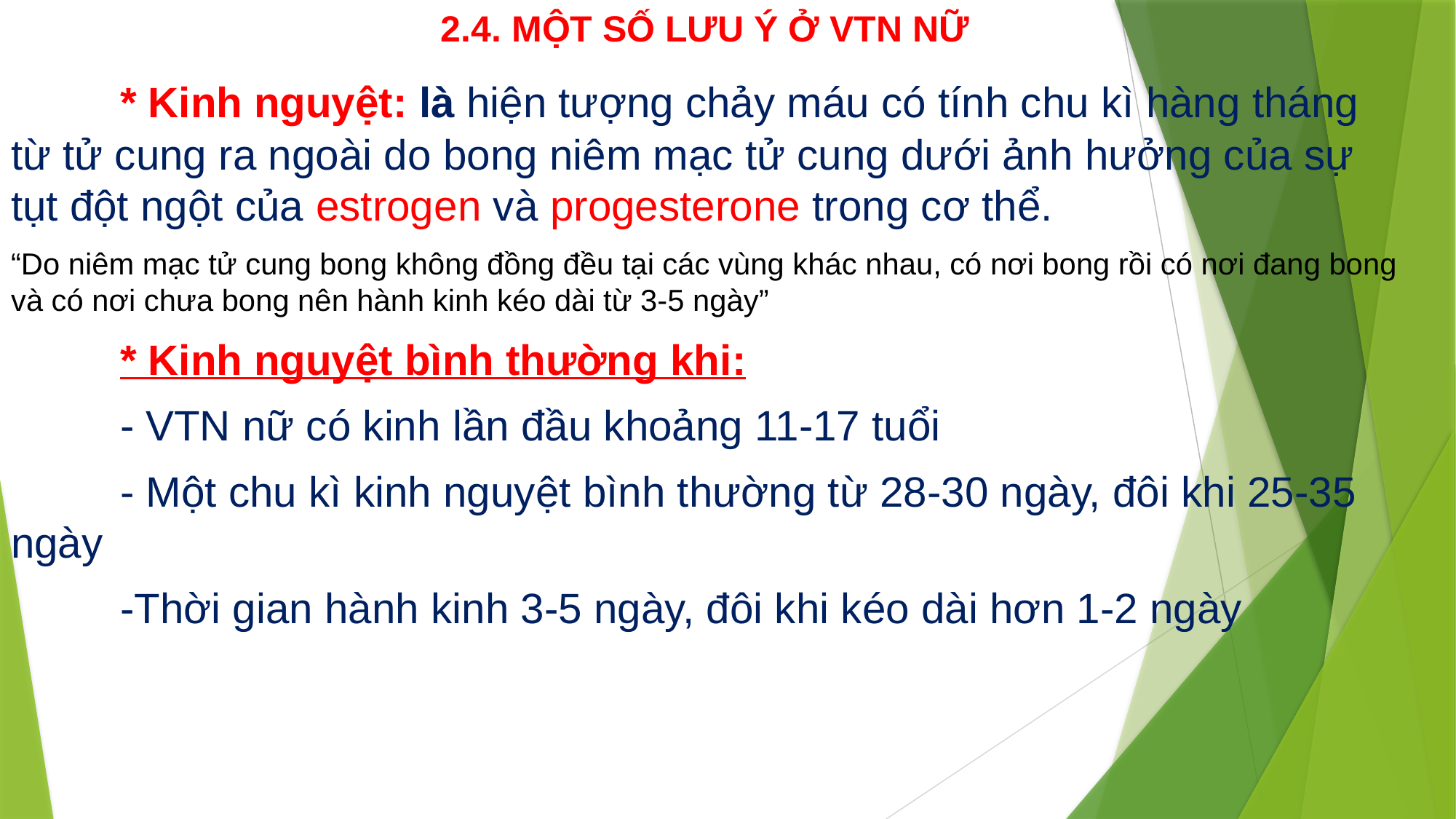

# 2.4. MỘT SỐ LƯU Ý Ở VTN NỮ
	* Kinh nguyệt: là hiện tượng chảy máu có tính chu kì hàng tháng từ tử cung ra ngoài do bong niêm mạc tử cung dưới ảnh hưởng của sự tụt đột ngột của estrogen và progesterone trong cơ thể.
“Do niêm mạc tử cung bong không đồng đều tại các vùng khác nhau, có nơi bong rồi có nơi đang bong và có nơi chưa bong nên hành kinh kéo dài từ 3-5 ngày”
	* Kinh nguyệt bình thường khi:
	- VTN nữ có kinh lần đầu khoảng 11-17 tuổi
	- Một chu kì kinh nguyệt bình thường từ 28-30 ngày, đôi khi 25-35 ngày
	-Thời gian hành kinh 3-5 ngày, đôi khi kéo dài hơn 1-2 ngày